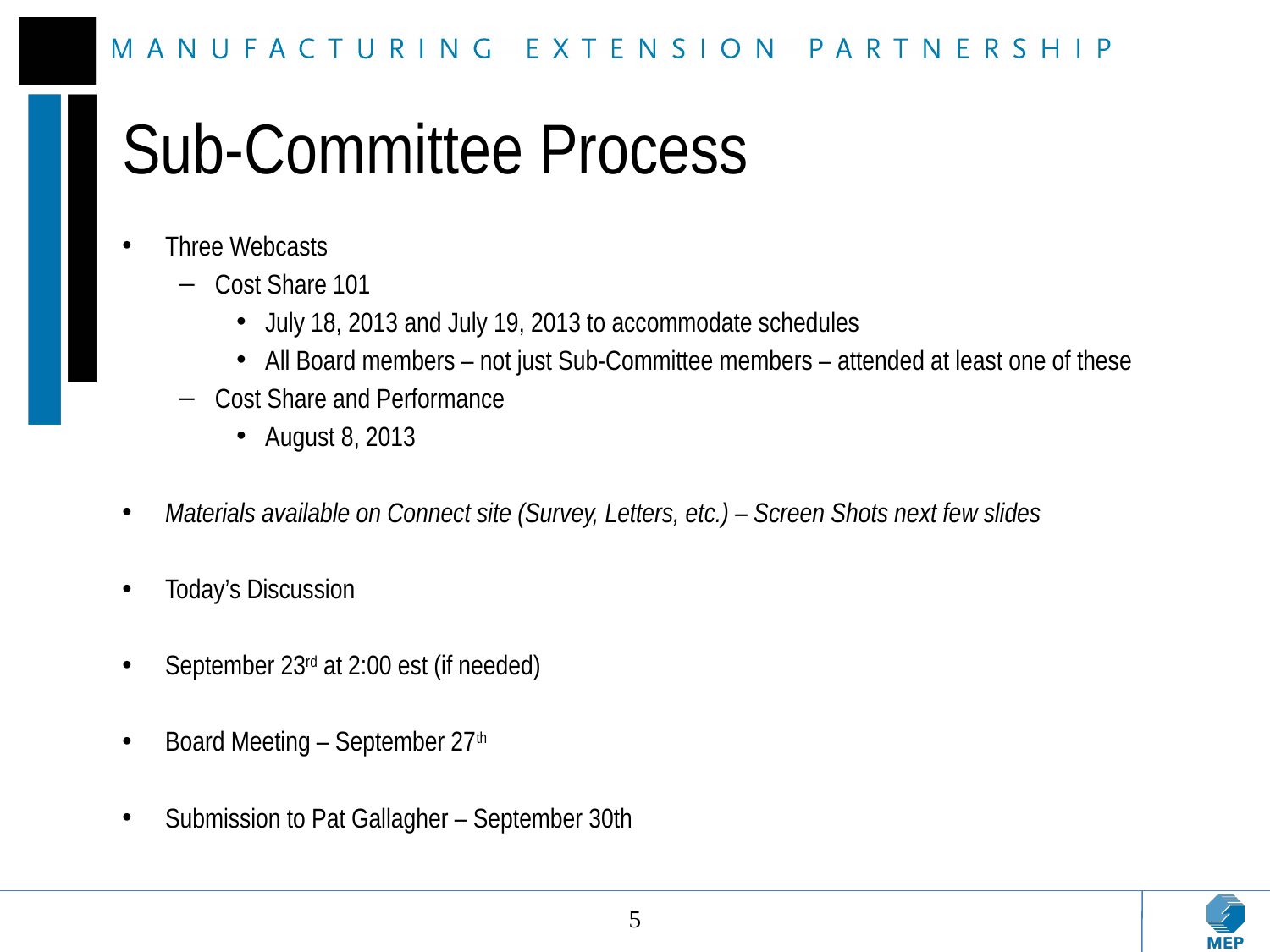

# Sub-Committee Process
Three Webcasts
Cost Share 101
July 18, 2013 and July 19, 2013 to accommodate schedules
All Board members – not just Sub-Committee members – attended at least one of these
Cost Share and Performance
August 8, 2013

Materials available on Connect site (Survey, Letters, etc.) – Screen Shots next few slides

Today’s Discussion

September 23rd at 2:00 est (if needed)

Board Meeting – September 27th

Submission to Pat Gallagher – September 30th

5